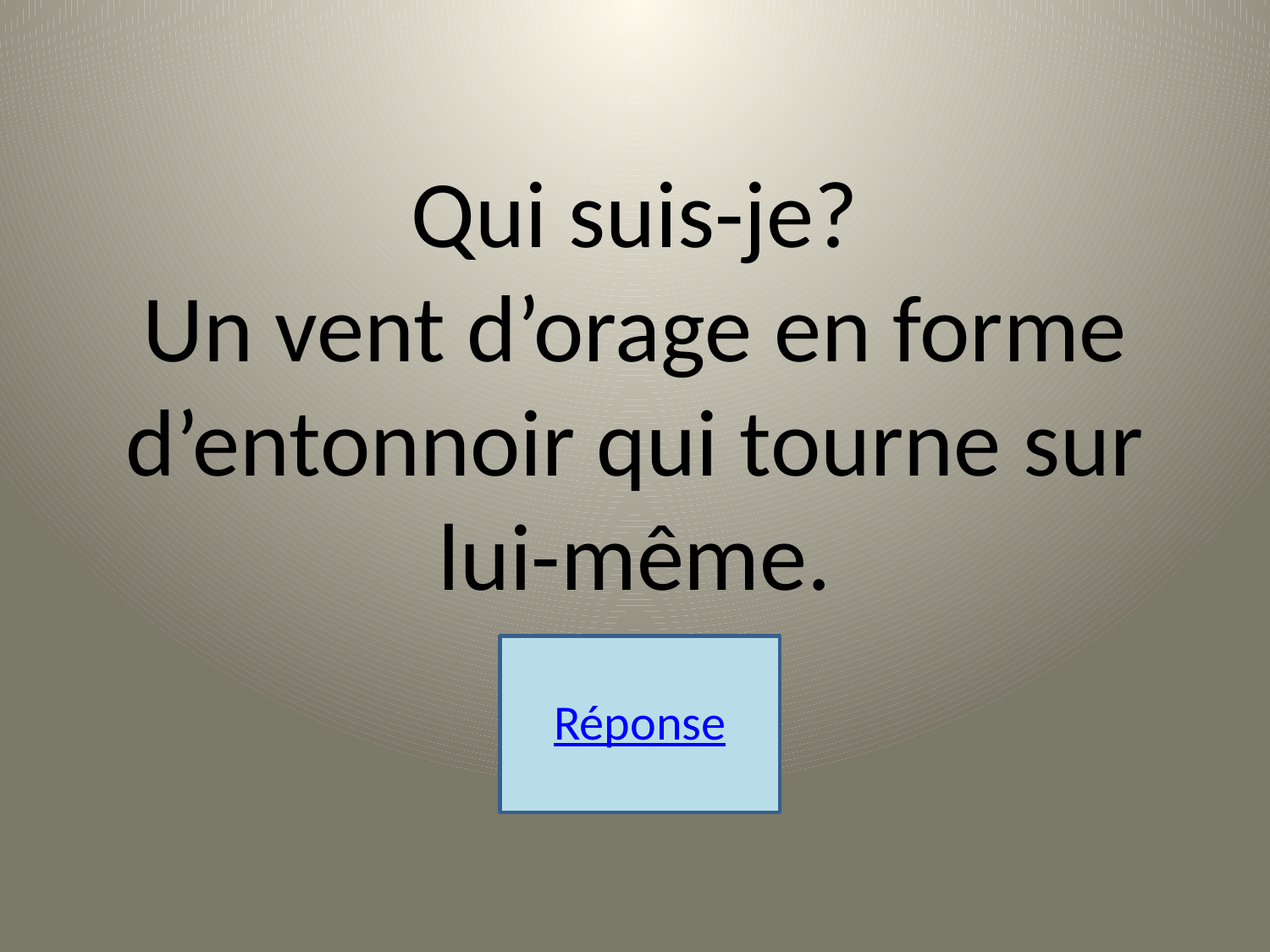

Qui suis-je?
Un vent d’orage en forme d’entonnoir qui tourne sur lui-même.

Réponse